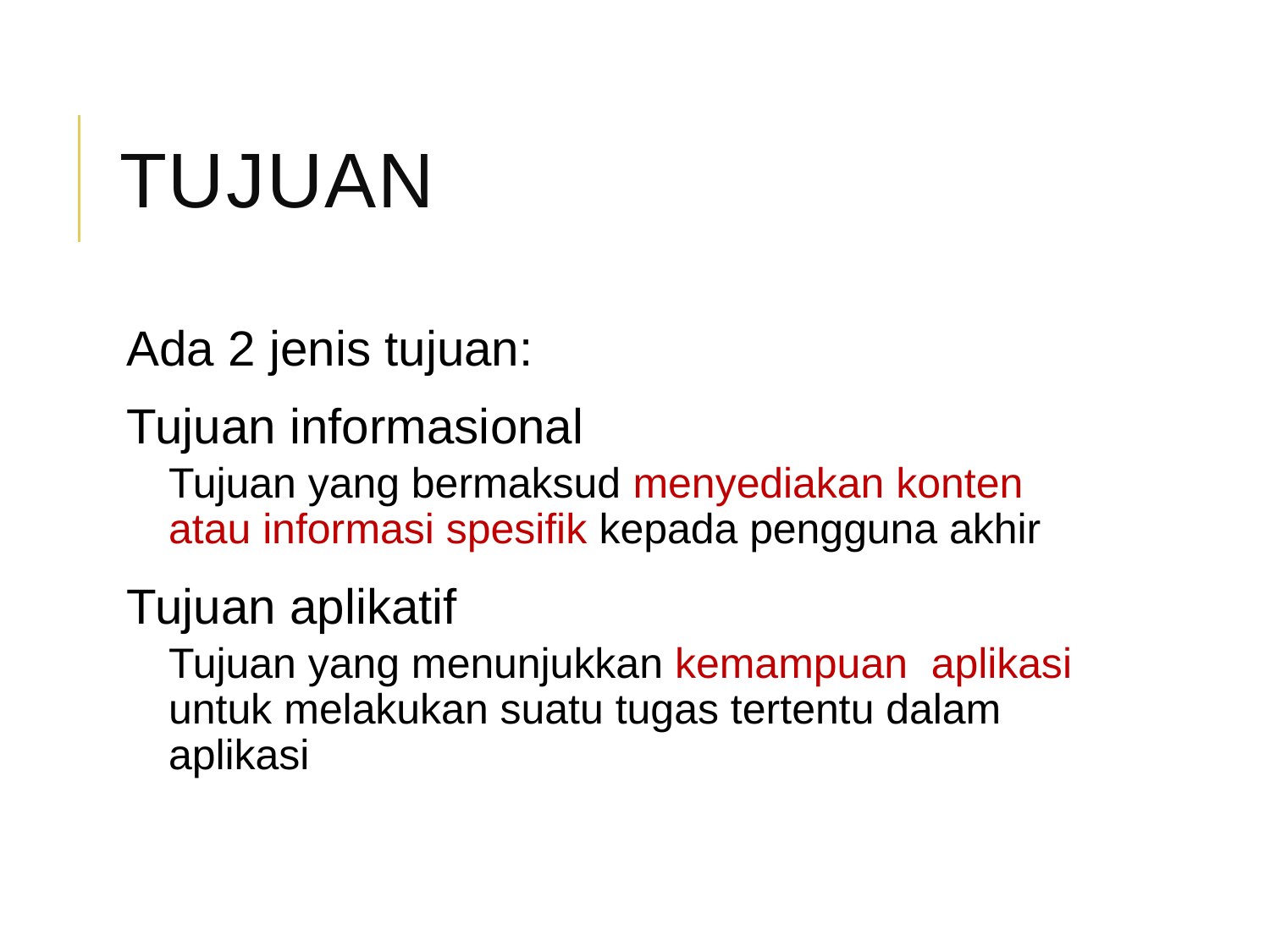

# Tujuan
Ada 2 jenis tujuan:
Tujuan informasional
Tujuan yang bermaksud menyediakan konten atau informasi spesifik kepada pengguna akhir
Tujuan aplikatif
Tujuan yang menunjukkan kemampuan  aplikasi untuk melakukan suatu tugas tertentu dalam aplikasi